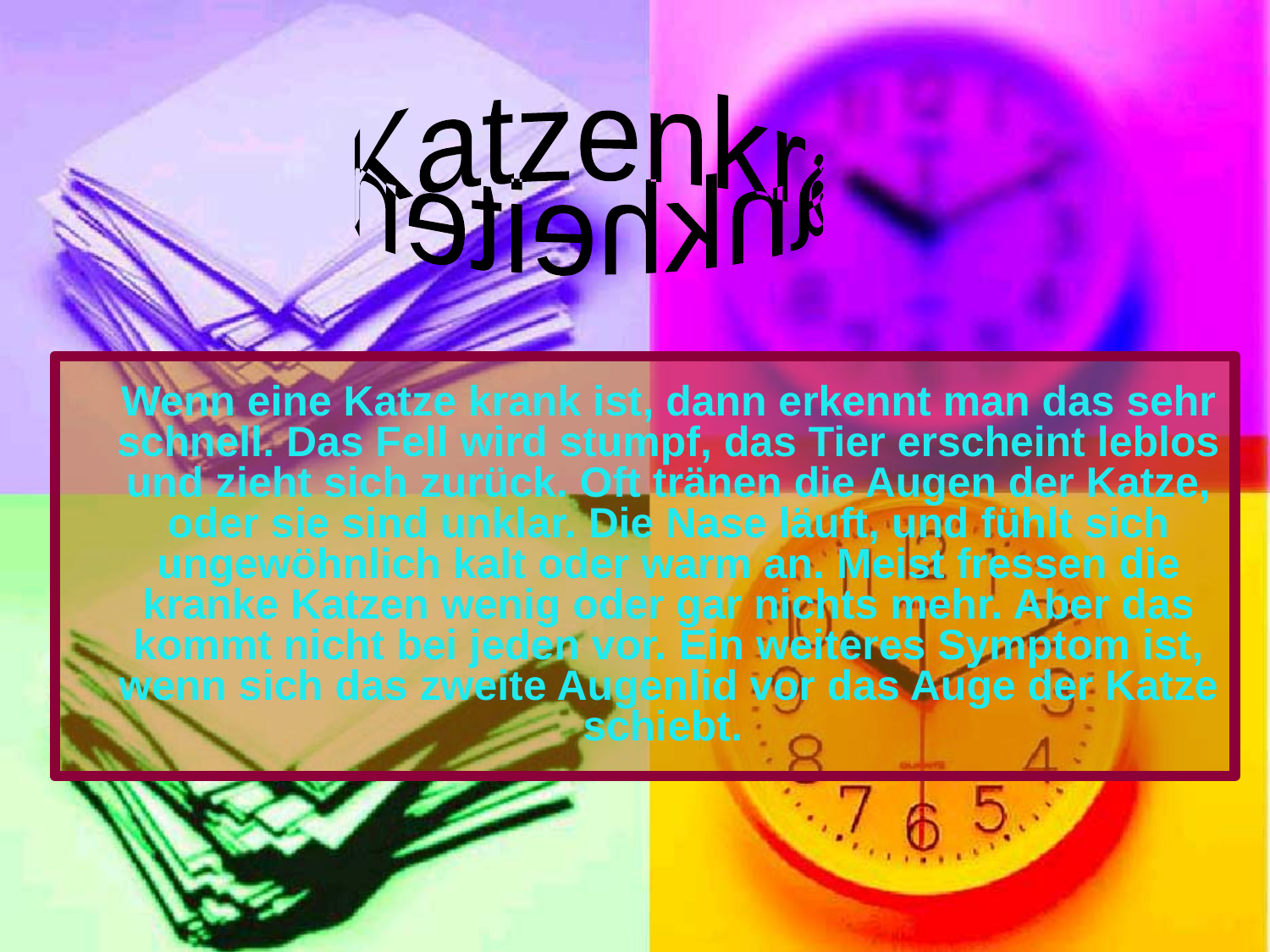

#
Katzenkrankheiten
Wenn eine Katze krank ist, dann erkennt man das sehr schnell. Das Fell wird stumpf, das Tier erscheint leblos und zieht sich zurück. Oft tränen die Augen der Katze, oder sie sind unklar. Die Nase läuft, und fühlt sich ungewöhnlich kalt oder warm an. Meist fressen die kranke Katzen wenig oder gar nichts mehr. Aber das kommt nicht bei jeden vor. Ein weiteres Symptom ist, wenn sich das zweite Augenlid vor das Auge der Katze schiebt.